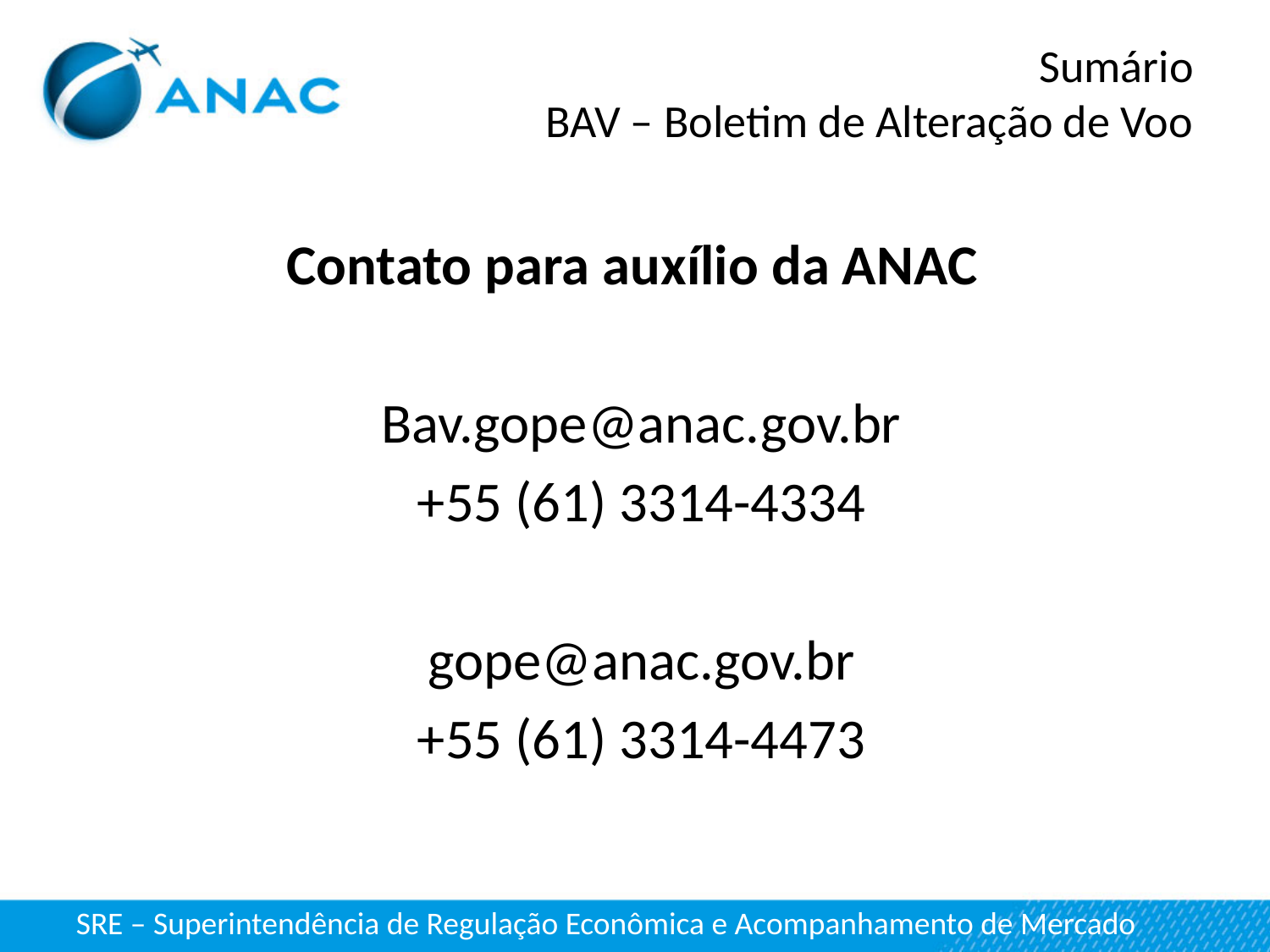

Sumário
BAV – Boletim de Alteração de Voo
Contato para auxílio da ANAC

Bav.gope@anac.gov.br
+55 (61) 3314-4334

gope@anac.gov.br
+55 (61) 3314-4473